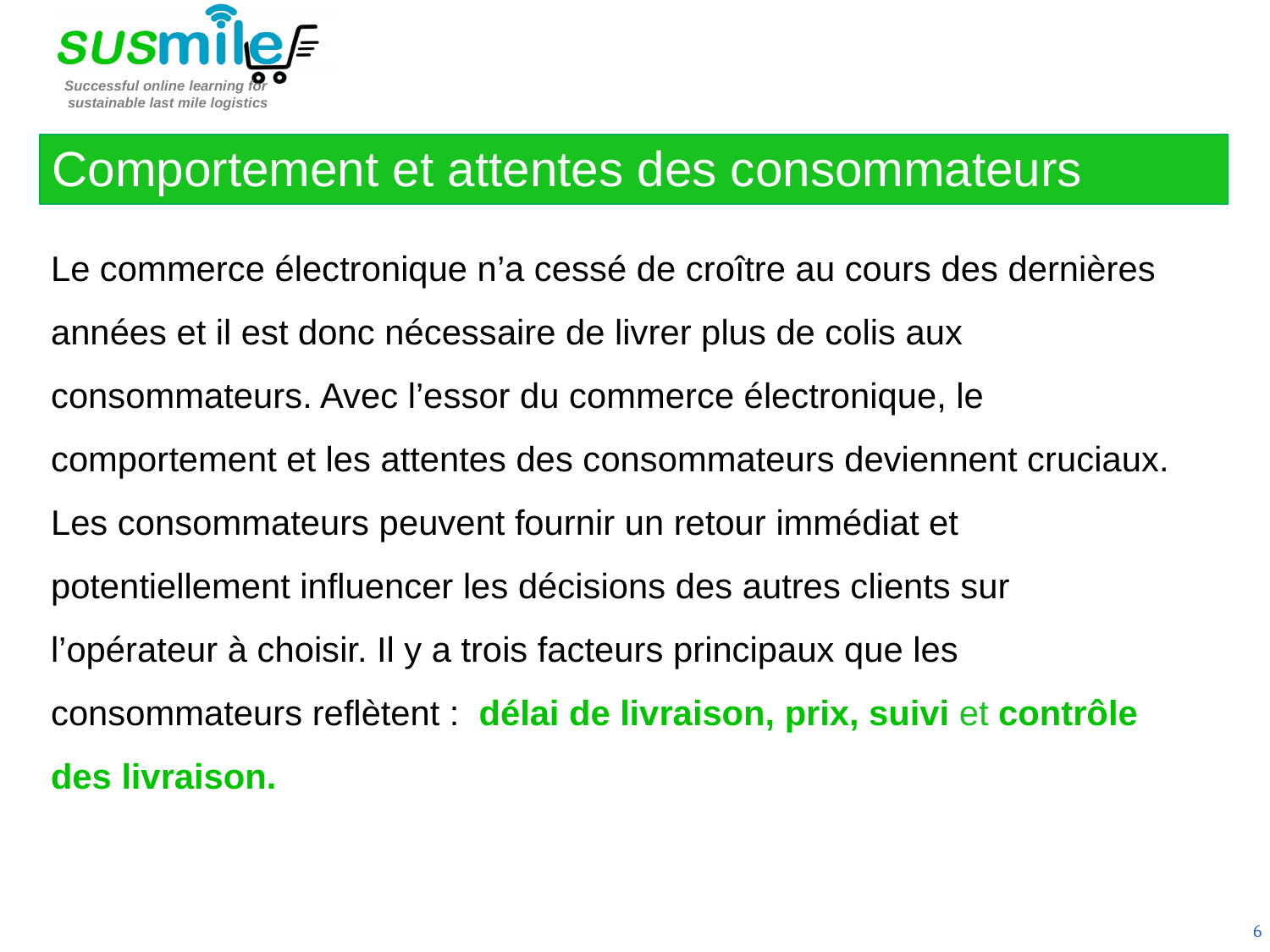

Comportement et attentes des consommateurs
Le commerce électronique n’a cessé de croître au cours des dernières années et il est donc nécessaire de livrer plus de colis aux consommateurs. Avec l’essor du commerce électronique, le comportement et les attentes des consommateurs deviennent cruciaux. Les consommateurs peuvent fournir un retour immédiat et potentiellement influencer les décisions des autres clients sur l’opérateur à choisir. Il y a trois facteurs principaux que les consommateurs reflètent :  délai de livraison, prix, suivi et contrôle des livraison.
6